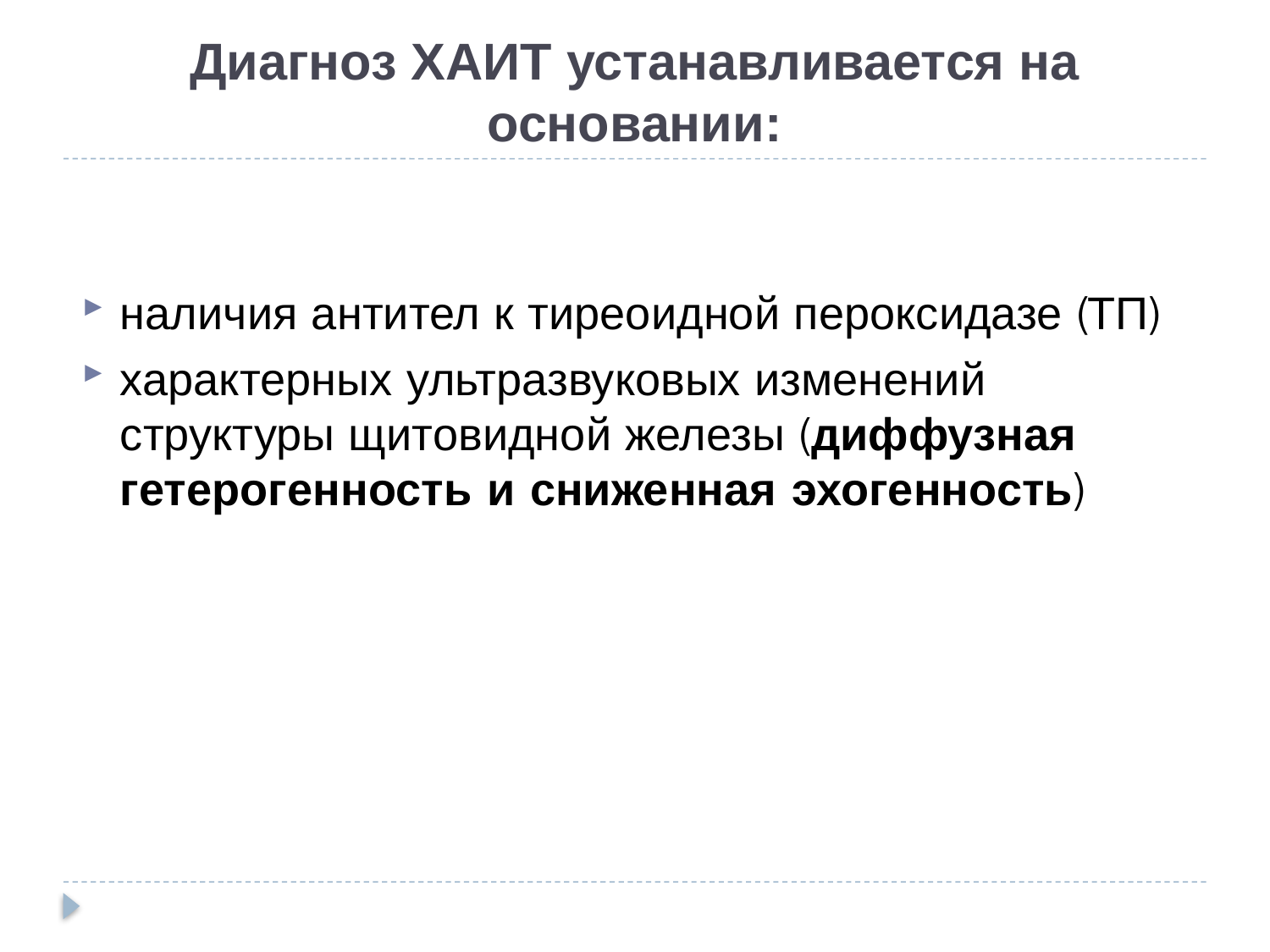

# Диагноз ХАИТ устанавливается на основании:
наличия антител к тиреоидной пероксидазе (ТП)
характерных ультразвуковых изменений структуры щитовидной железы (диффузная гетерогенность и сниженная эхогенность)